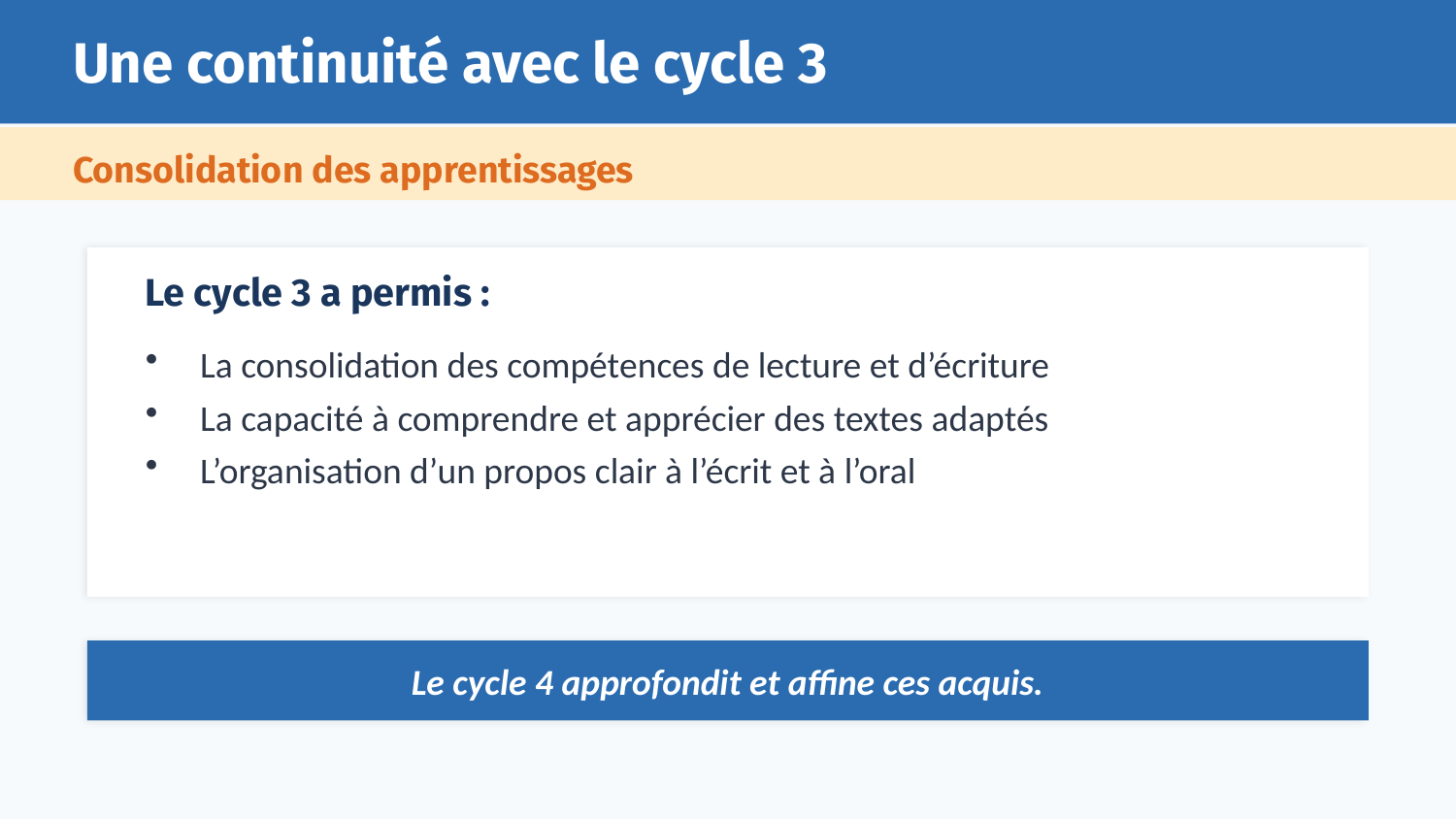

Une continuité avec le cycle 3

Consolidation des apprentissages

Le cycle 3 a permis :
La consolidation des compétences de lecture et d’écriture
La capacité à comprendre et apprécier des textes adaptés
L’organisation d’un propos clair à l’écrit et à l’oral

Le cycle 4 approfondit et affine ces acquis.